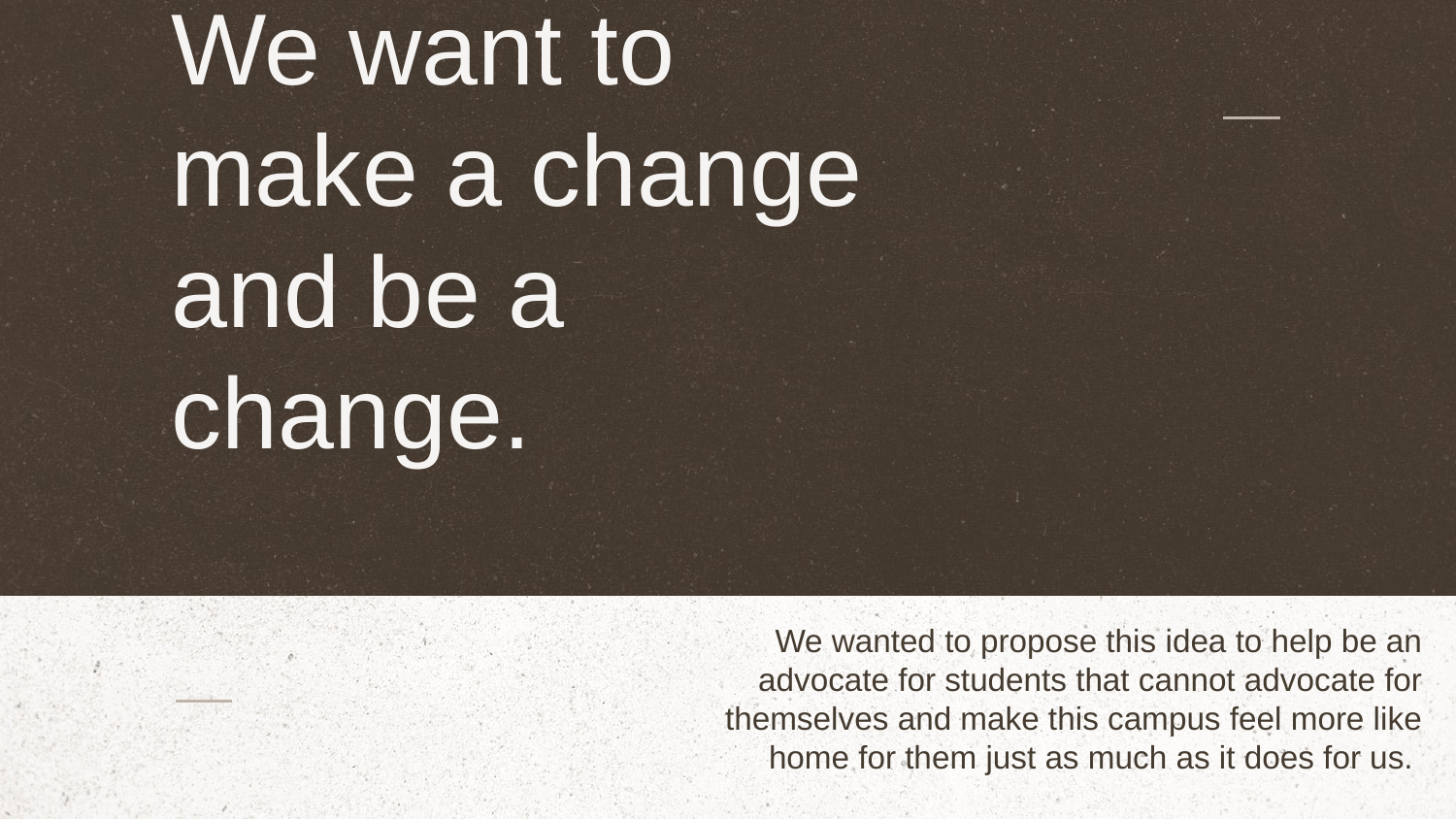

# We want to make a change and be a change.
We wanted to propose this idea to help be an advocate for students that cannot advocate for themselves and make this campus feel more like home for them just as much as it does for us.